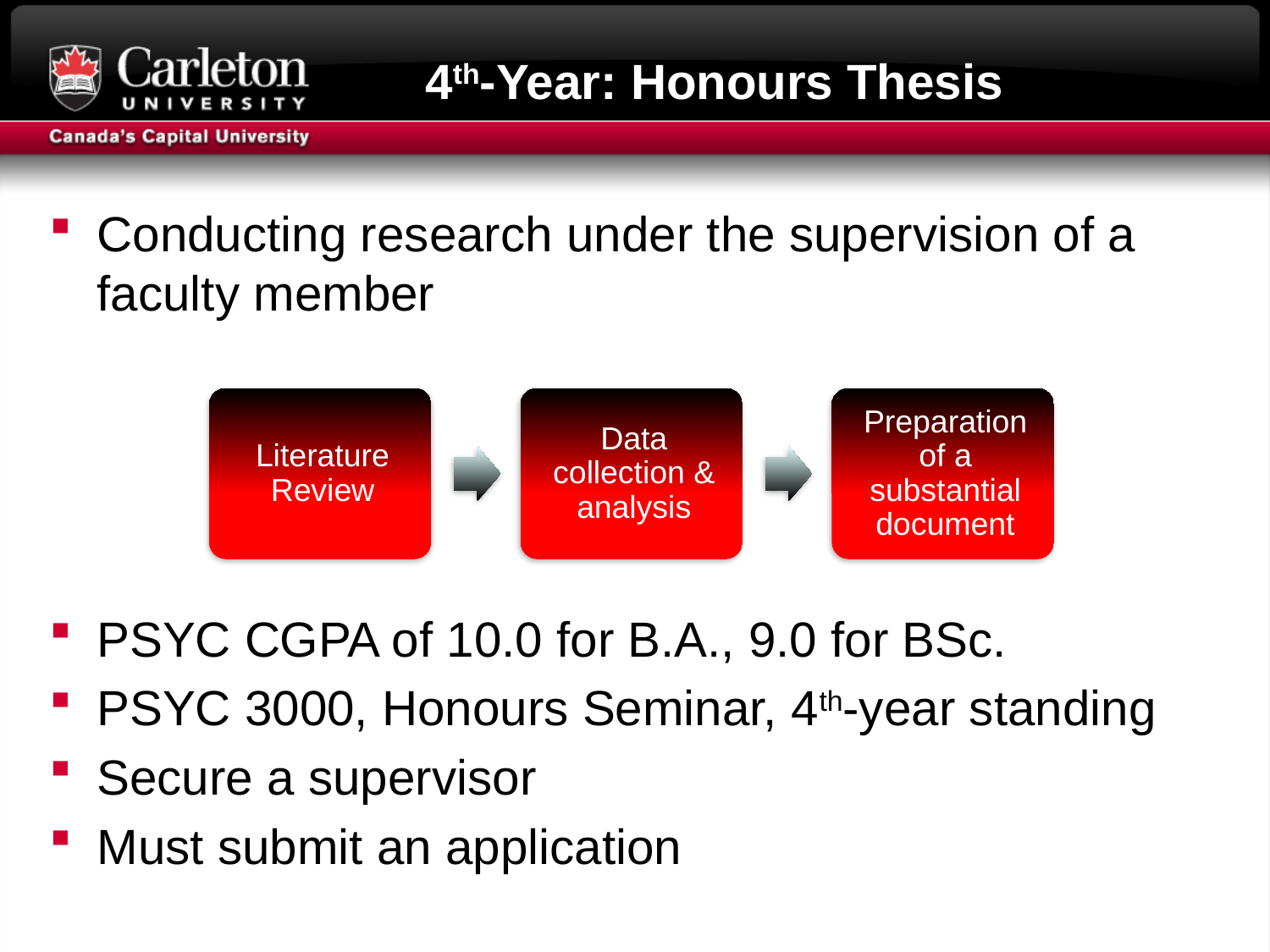

# 4th-Year: Honours Thesis
Conducting research under the supervision of a faculty member

PSYC CGPA of 10.0 for B.A., 9.0 for BSc.
PSYC 3000, Honours Seminar, 4th-year standing
Secure a supervisor
Must submit an application
Literature Review

Data collection & analysis

Preparation of a substantial document